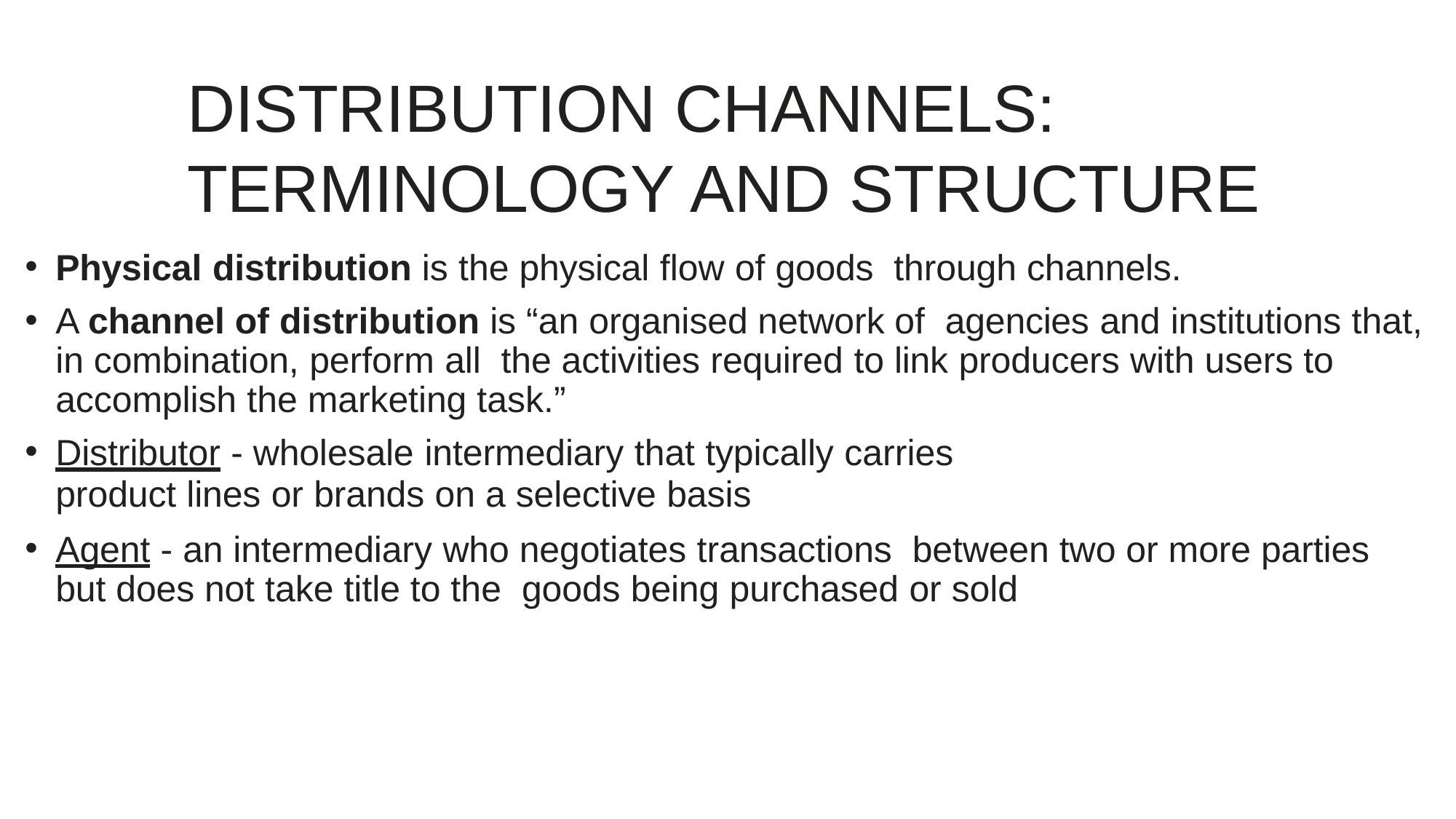

# DISTRIBUTION CHANNELS:  TERMINOLOGY AND STRUCTURE
Physical distribution is the physical flow of goods  through channels.
A channel of distribution is “an organised network of  agencies and institutions that, in combination, perform all  the activities required to link producers with users to  accomplish the marketing task.”
Distributor - wholesale intermediary that typically carries
product lines or brands on a selective basis
Agent - an intermediary who negotiates transactions  between two or more parties but does not take title to the  goods being purchased or sold